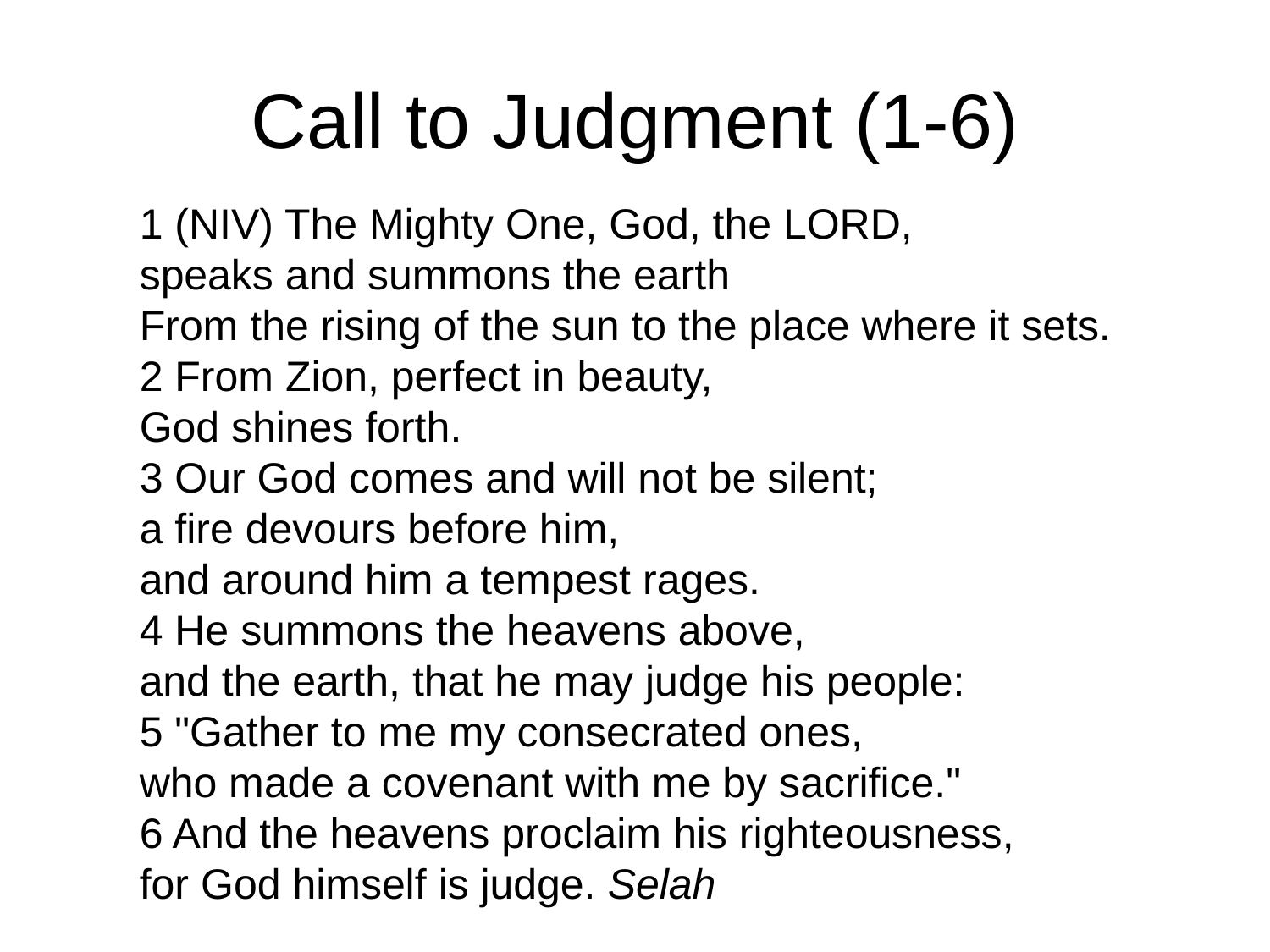

# Call to Judgment (1-6)
1 (NIV) The Mighty One, God, the LORD,
speaks and summons the earth
From the rising of the sun to the place where it sets.
2 From Zion, perfect in beauty,
God shines forth.
3 Our God comes and will not be silent;
a fire devours before him,
and around him a tempest rages.
4 He summons the heavens above,
and the earth, that he may judge his people:
5 "Gather to me my consecrated ones,
who made a covenant with me by sacrifice."
6 And the heavens proclaim his righteousness,
for God himself is judge. Selah